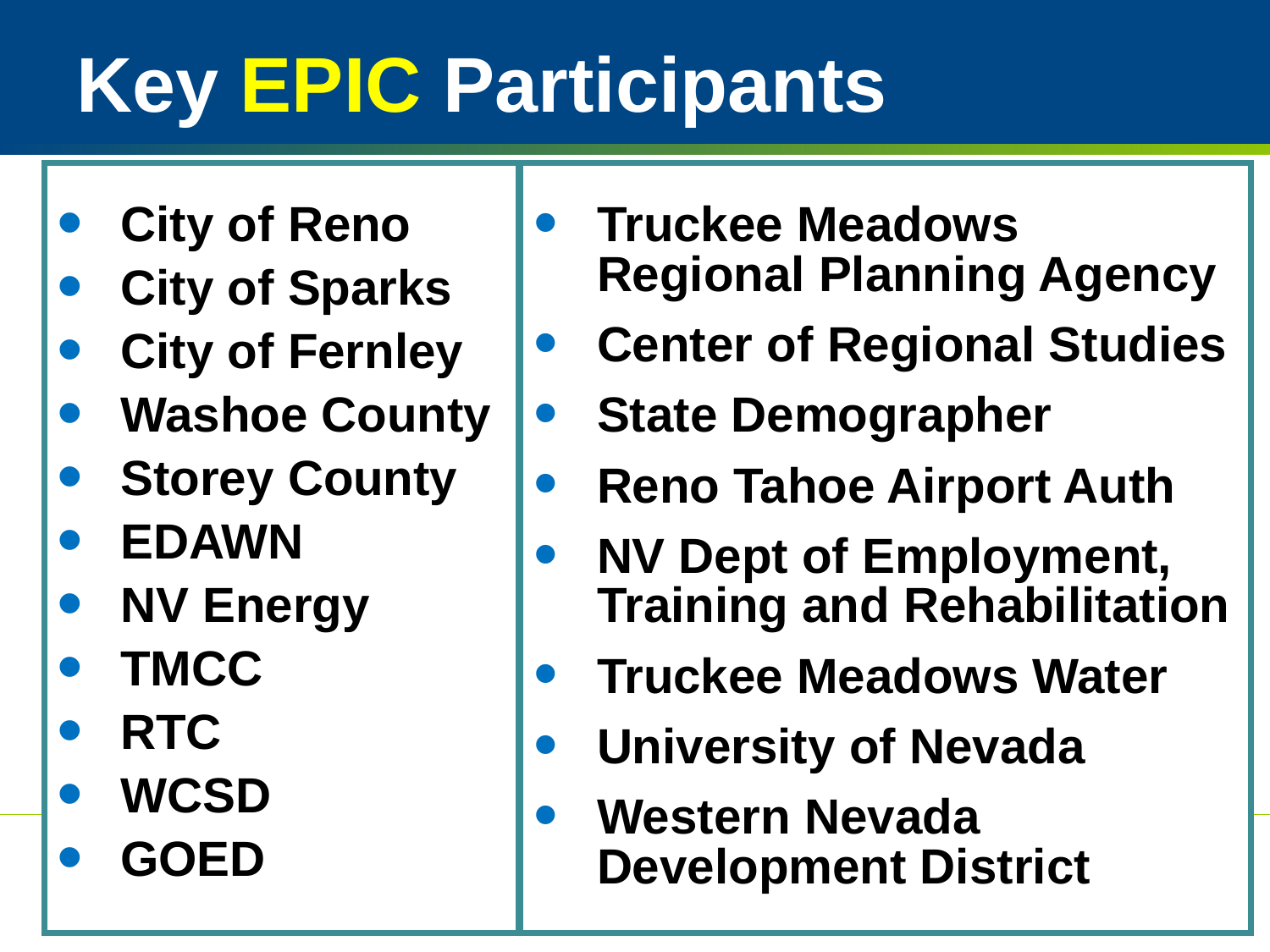

# Key EPIC Participants
City of Reno
City of Sparks
City of Fernley
Washoe County
Storey County
EDAWN
NV Energy
TMCC
RTC
WCSD
GOED
Truckee Meadows Regional Planning Agency
Center of Regional Studies
State Demographer
Reno Tahoe Airport Auth
NV Dept of Employment, Training and Rehabilitation
Truckee Meadows Water
University of Nevada
Western Nevada Development District